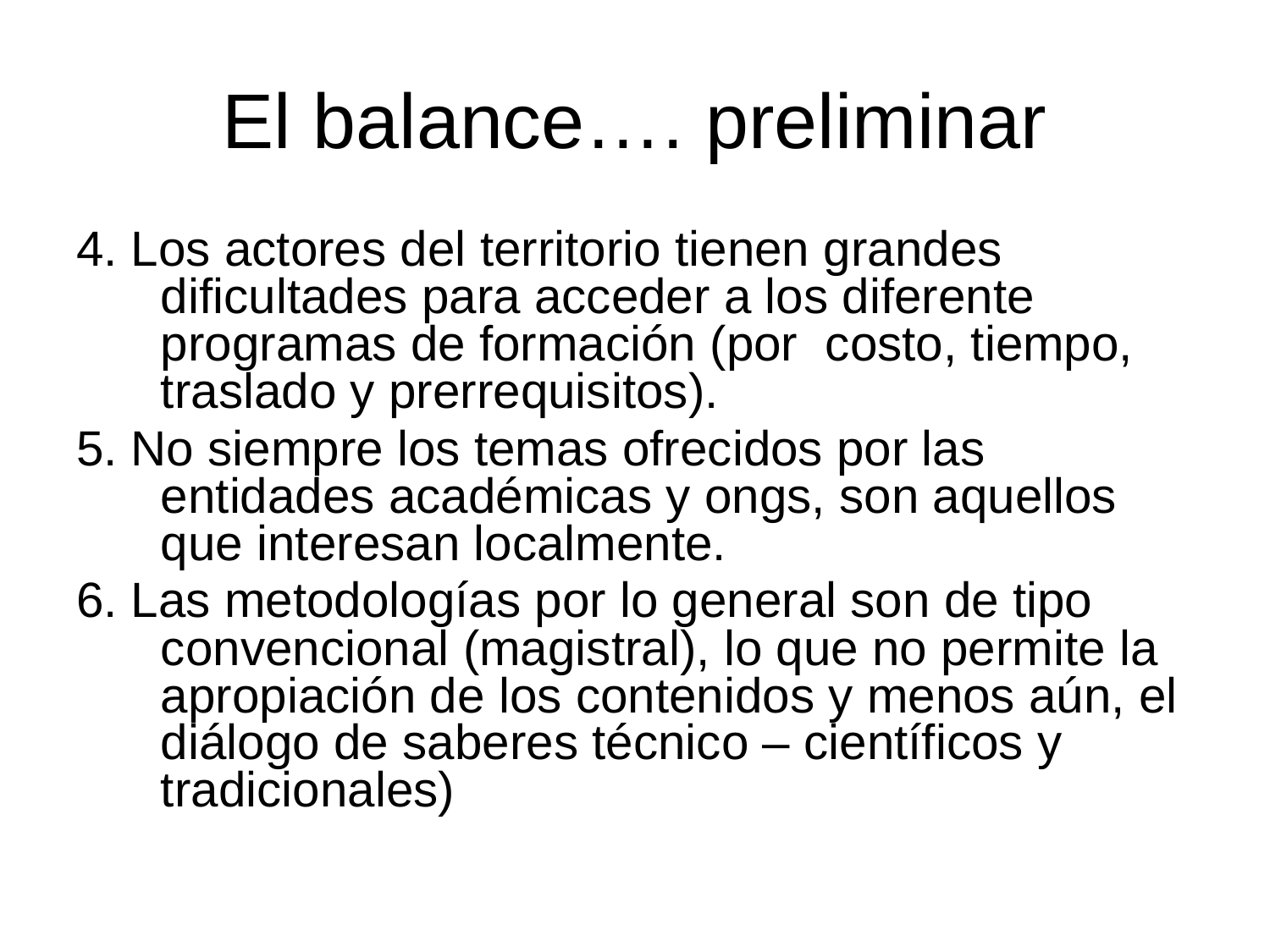

# El balance…. preliminar
4. Los actores del territorio tienen grandes dificultades para acceder a los diferente programas de formación (por  costo, tiempo, traslado y prerrequisitos).
5. No siempre los temas ofrecidos por las entidades académicas y ongs, son aquellos que interesan localmente.
6. Las metodologías por lo general son de tipo convencional (magistral), lo que no permite la apropiación de los contenidos y menos aún, el diálogo de saberes técnico – científicos y tradicionales)